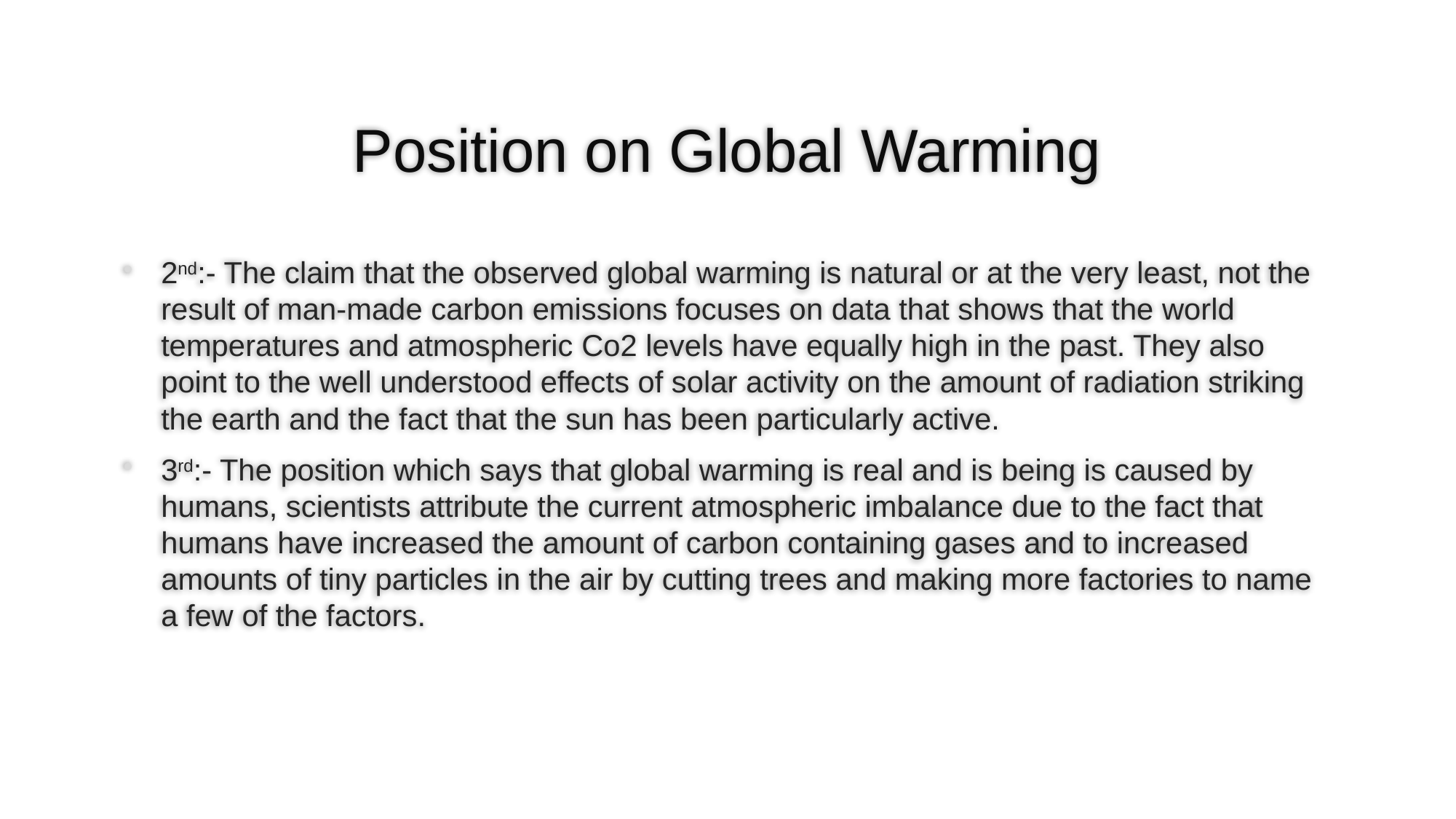

# Position on Global Warming
2nd:- The claim that the observed global warming is natural or at the very least, not the result of man-made carbon emissions focuses on data that shows that the world temperatures and atmospheric Co2 levels have equally high in the past. They also point to the well understood effects of solar activity on the amount of radiation striking the earth and the fact that the sun has been particularly active.
3rd:- The position which says that global warming is real and is being is caused by humans, scientists attribute the current atmospheric imbalance due to the fact that humans have increased the amount of carbon containing gases and to increased amounts of tiny particles in the air by cutting trees and making more factories to name a few of the factors.